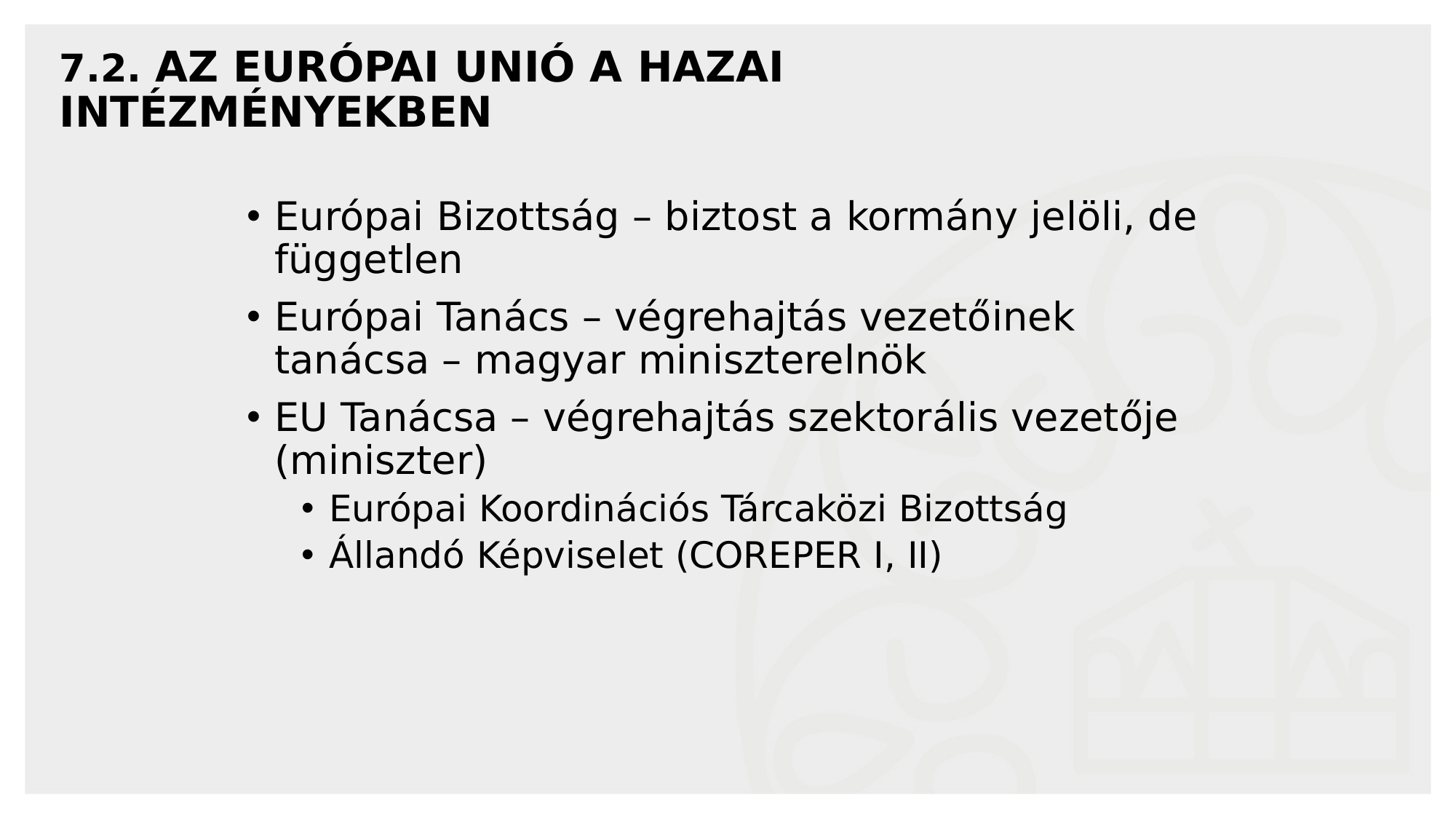

# 7.2. AZ EURÓPAI UNIÓ A HAZAI INTÉZMÉNYEKBEN
Európai Bizottság – biztost a kormány jelöli, de független
Európai Tanács – végrehajtás vezetőinek tanácsa – magyar miniszterelnök
EU Tanácsa – végrehajtás szektorális vezetője (miniszter)
Európai Koordinációs Tárcaközi Bizottság
Állandó Képviselet (COREPER I, II)